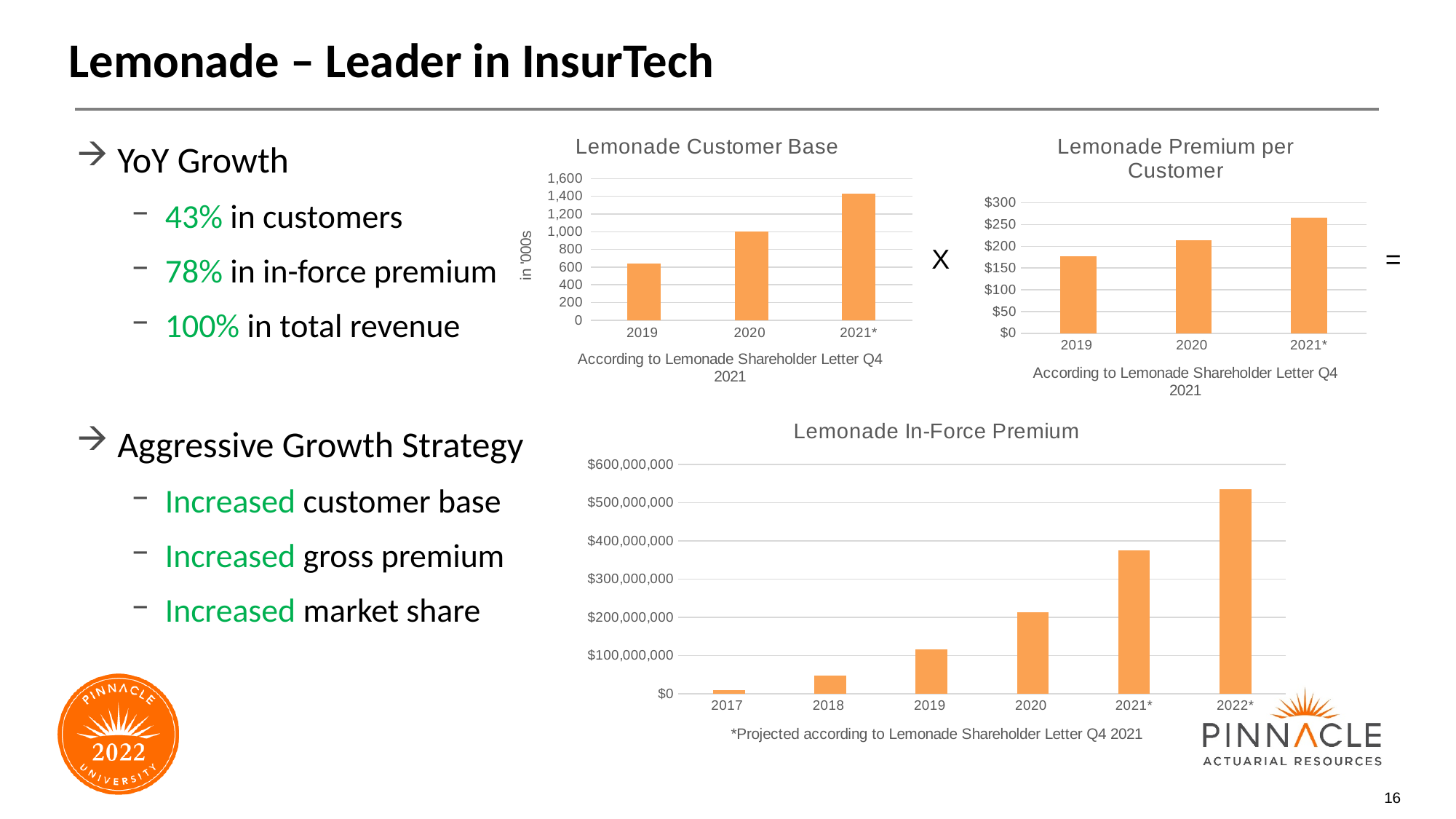

# Lemonade – Leader in InsurTech

### Chart: Lemonade Premium per Customer

| Category |  |
|---|---|
| 2019  | 177.0 |
| 2020  | 213.0 |
| 2021* | 266.0 |

### Chart: Lemonade Customer Base

| Category |  |
|---|---|
| 2019  | 643.0 |
| 2020  | 1001.0 |
| 2021* | 1427.0 |
YoY Growth
43% in customers
78% in in-force premium
100% in total revenue

Aggressive Growth Strategy
Increased customer base
Increased gross premium
Increased market share
X
=

### Chart: Lemonade In-Force Premium

| Category |  |
|---|---|
| 2017  | 8996373.0 |
| 2018  | 46825895.0 |
| 2019  | 115704159.0 |
| 2020  | 213661906.0 |
| 2021* | 375700000.0 |
| 2022* | 535000000.0 |